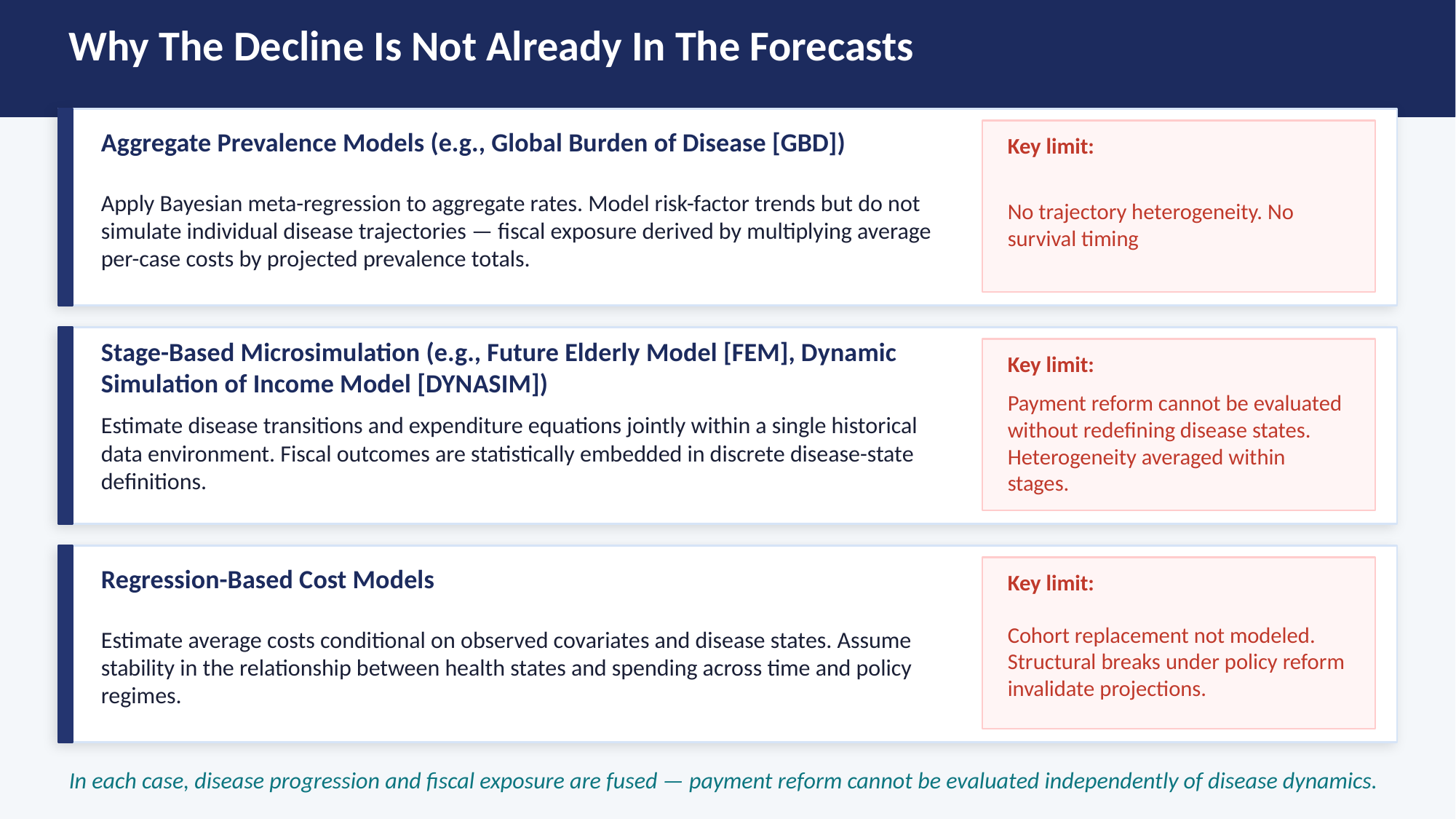

Why The Decline Is Not Already In The Forecasts

Aggregate Prevalence Models (e.g., Global Burden of Disease [GBD])

Key limit:
No trajectory heterogeneity. No survival timing
Apply Bayesian meta-regression to aggregate rates. Model risk-factor trends but do not simulate individual disease trajectories — fiscal exposure derived by multiplying average per-case costs by projected prevalence totals.

Key limit:
Stage-Based Microsimulation (e.g., Future Elderly Model [FEM], Dynamic Simulation of Income Model [DYNASIM])
Payment reform cannot be evaluated without redefining disease states. Heterogeneity averaged within stages.
Estimate disease transitions and expenditure equations jointly within a single historical data environment. Fiscal outcomes are statistically embedded in discrete disease-state definitions.

Regression-Based Cost Models

Key limit:
Cohort replacement not modeled. Structural breaks under policy reform invalidate projections.
Estimate average costs conditional on observed covariates and disease states. Assume stability in the relationship between health states and spending across time and policy regimes.
In each case, disease progression and fiscal exposure are fused — payment reform cannot be evaluated independently of disease dynamics.